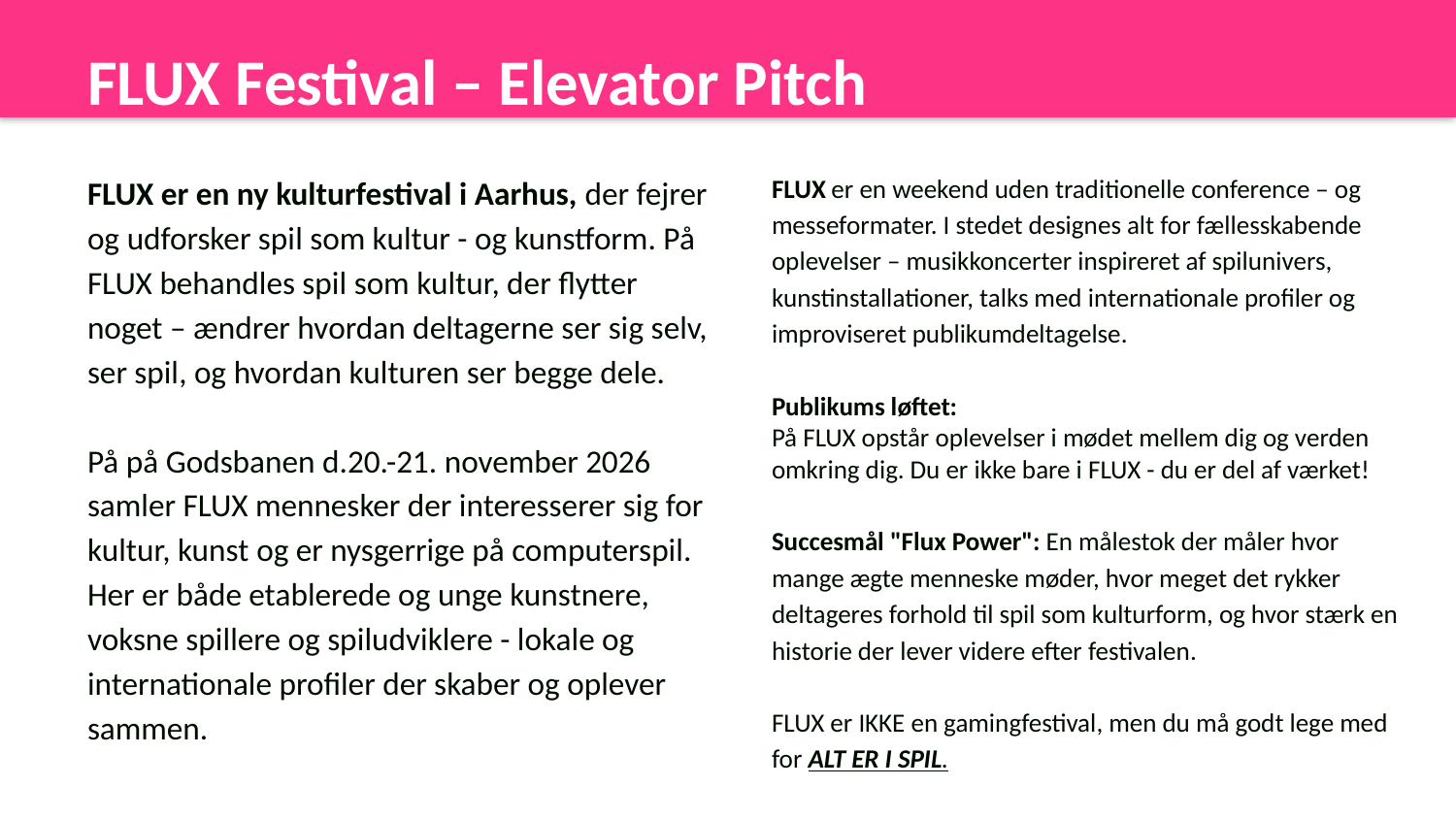

FLUX Festival – Elevator Pitch

FLUX er en ny kulturfestival i Aarhus, der fejrer og udforsker spil som kultur - og kunstform. På FLUX behandles spil som kultur, der flytter noget – ændrer hvordan deltagerne ser sig selv, ser spil, og hvordan kulturen ser begge dele.

På på Godsbanen d.20.-21. november 2026 samler FLUX mennesker der interesserer sig for kultur, kunst og er nysgerrige på computerspil. Her er både etablerede og unge kunstnere, voksne spillere og spiludviklere - lokale og internationale profiler der skaber og oplever sammen.
FLUX er en weekend uden traditionelle conference – og messeformater. I stedet designes alt for fællesskabende oplevelser – musikkoncerter inspireret af spilunivers, kunstinstallationer, talks med internationale profiler og improviseret publikumdeltagelse.

Publikums løftet:
På FLUX opstår oplevelser i mødet mellem dig og verden omkring dig. Du er ikke bare i FLUX - du er del af værket!

Succesmål "Flux Power": En målestok der måler hvor mange ægte menneske møder, hvor meget det rykker deltageres forhold til spil som kulturform, og hvor stærk en historie der lever videre efter festivalen.

FLUX er IKKE en gamingfestival, men du må godt lege med for ALT ER I SPIL.